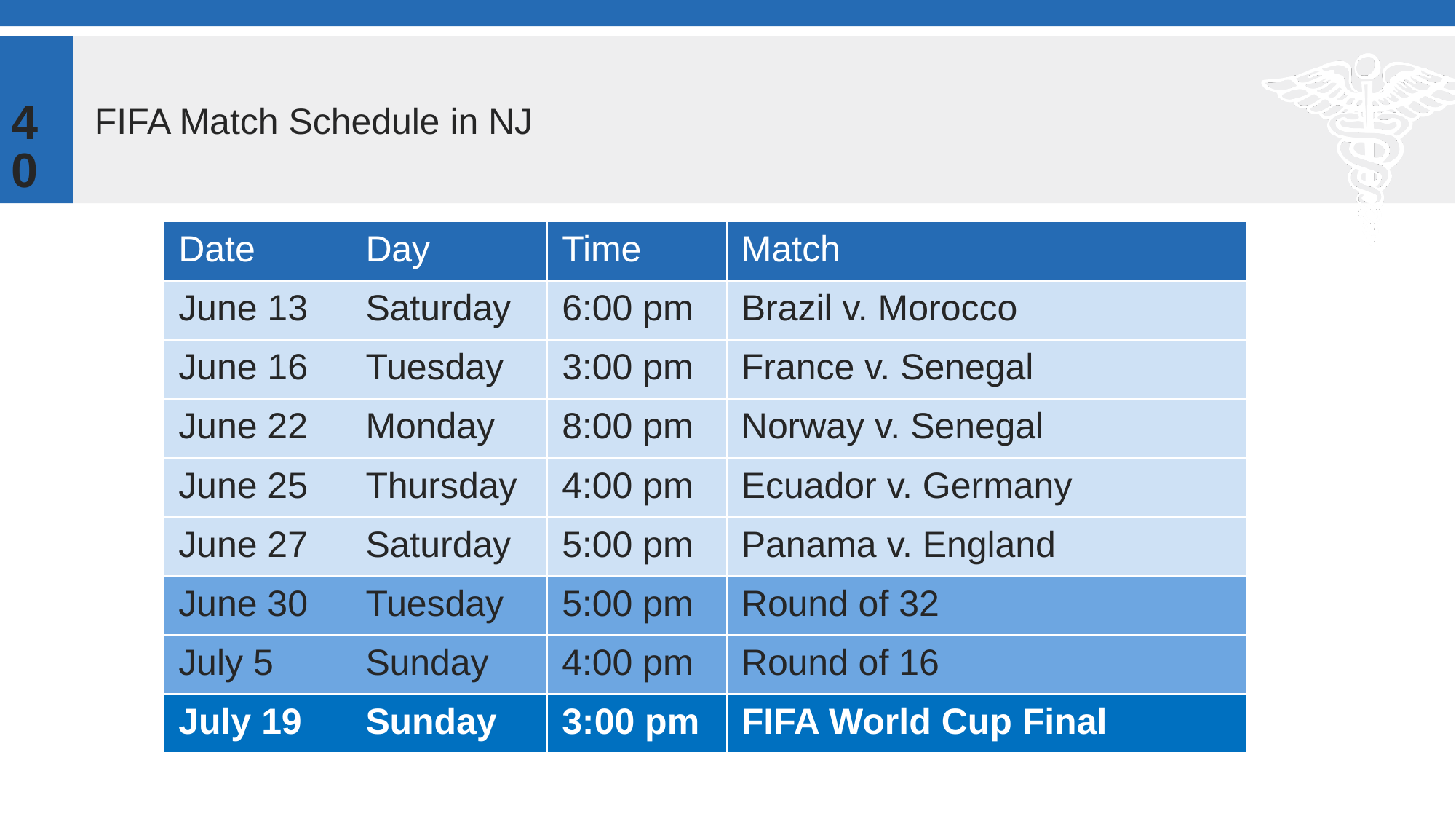

40
# FIFA Match Schedule in NJ
| Date | Day | Time | Match |
| --- | --- | --- | --- |
| June 13 | Saturday | 6:00 pm | Brazil v. Morocco |
| June 16 | Tuesday | 3:00 pm | France v. Senegal |
| June 22 | Monday | 8:00 pm | Norway v. Senegal |
| June 25 | Thursday | 4:00 pm | Ecuador v. Germany |
| June 27 | Saturday | 5:00 pm | Panama v. England |
| June 30 | Tuesday | 5:00 pm | Round of 32 |
| July 5 | Sunday | 4:00 pm | Round of 16 |
| July 19 | Sunday | 3:00 pm | FIFA World Cup Final |